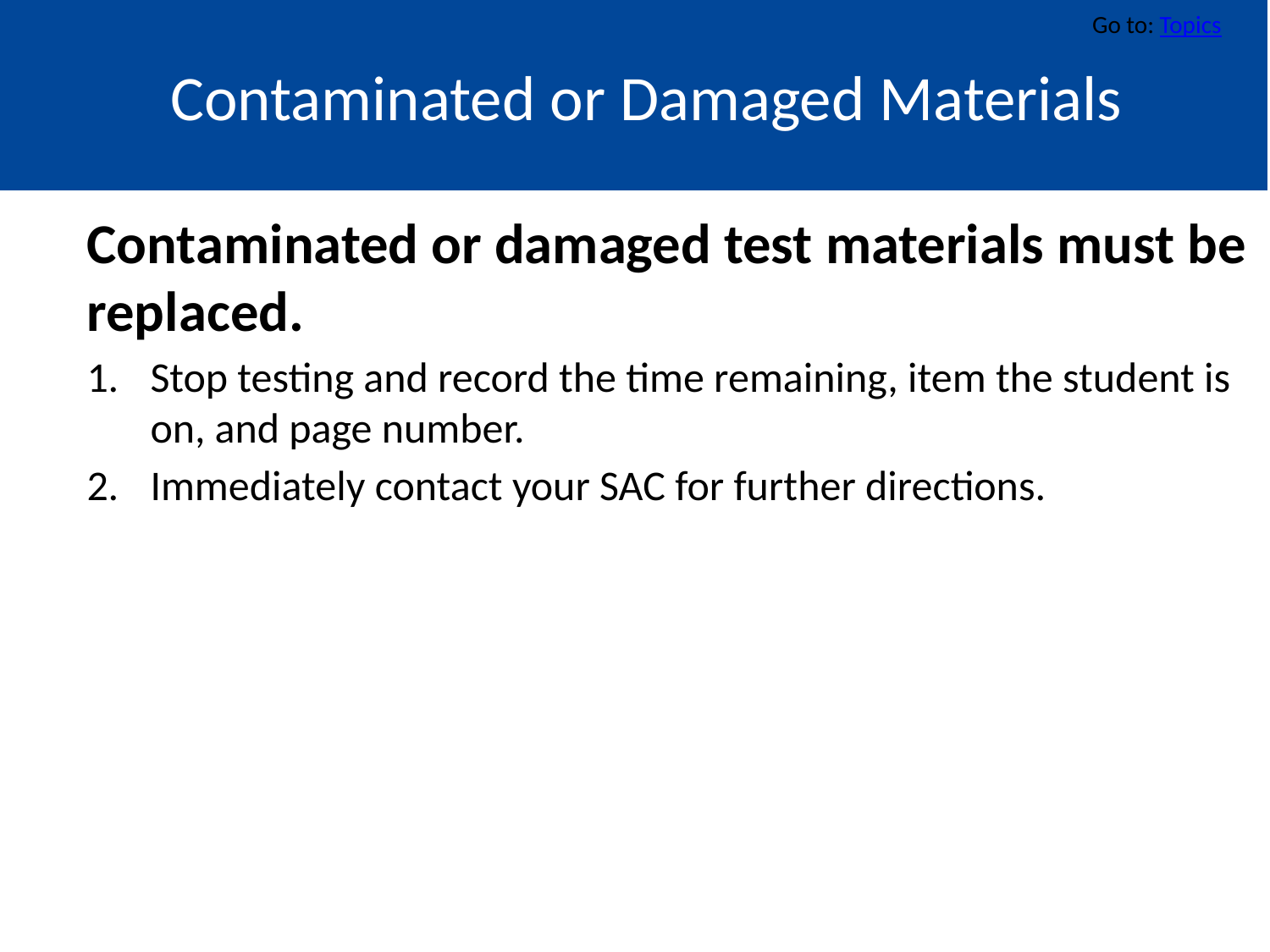

Go to: Topics
# Contaminated or Damaged Materials
Contaminated or damaged test materials must be replaced.
Stop testing and record the time remaining, item the student is on, and page number.
Immediately contact your SAC for further directions.